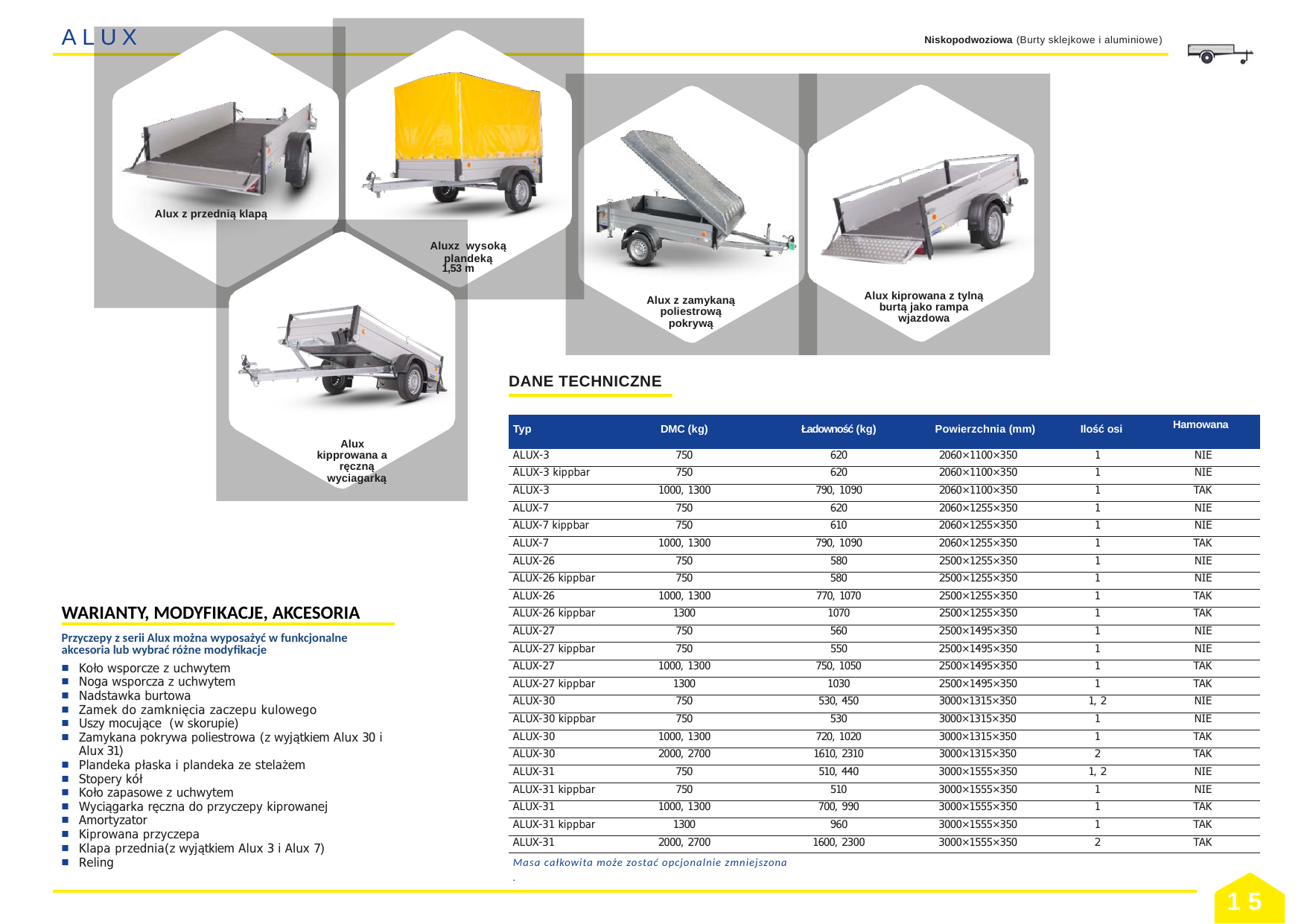

ALUX

Niskopodwoziowa (Burty sklejkowe i aluminiowe)

    Alux z przednią klapą

Aluxz  wysoką plandeką
1,53 m
Alux kiprowana z tylną burtą jako rampa wjazdowa
Alux z zamykaną poliestrową pokrywą

DANE TECHNICZNE

| Typ | DMC (kg) | Ładowność (kg) | Powierzchnia (mm) | Ilość osi | Hamowana |
| --- | --- | --- | --- | --- | --- |
| ALUX-3 | 750 | 620 | 2060×1100×350 | 1 | NIE |
| ALUX-3 kippbar | 750 | 620 | 2060×1100×350 | 1 | NIE |
| ALUX-3 | 1000, 1300 | 790, 1090 | 2060×1100×350 | 1 | TAK |
| ALUX-7 | 750 | 620 | 2060×1255×350 | 1 | NIE |
| ALUX-7 kippbar | 750 | 610 | 2060×1255×350 | 1 | NIE |
| ALUX-7 | 1000, 1300 | 790, 1090 | 2060×1255×350 | 1 | TAK |
| ALUX-26 | 750 | 580 | 2500×1255×350 | 1 | NIE |
| ALUX-26 kippbar | 750 | 580 | 2500×1255×350 | 1 | NIE |
| ALUX-26 | 1000, 1300 | 770, 1070 | 2500×1255×350 | 1 | TAK |
| ALUX-26 kippbar | 1300 | 1070 | 2500×1255×350 | 1 | TAK |
| ALUX-27 | 750 | 560 | 2500×1495×350 | 1 | NIE |
| ALUX-27 kippbar | 750 | 550 | 2500×1495×350 | 1 | NIE |
| ALUX-27 | 1000, 1300 | 750, 1050 | 2500×1495×350 | 1 | TAK |
| ALUX-27 kippbar | 1300 | 1030 | 2500×1495×350 | 1 | TAK |
| ALUX-30 | 750 | 530, 450 | 3000×1315×350 | 1, 2 | NIE |
| ALUX-30 kippbar | 750 | 530 | 3000×1315×350 | 1 | NIE |
| ALUX-30 | 1000, 1300 | 720, 1020 | 3000×1315×350 | 1 | TAK |
| ALUX-30 | 2000, 2700 | 1610, 2310 | 3000×1315×350 | 2 | TAK |
| ALUX-31 | 750 | 510, 440 | 3000×1555×350 | 1, 2 | NIE |
| ALUX-31 kippbar | 750 | 510 | 3000×1555×350 | 1 | NIE |
| ALUX-31 | 1000, 1300 | 700, 990 | 3000×1555×350 | 1 | TAK |
| ALUX-31 kippbar | 1300 | 960 | 3000×1555×350 | 1 | TAK |
| ALUX-31 | 2000, 2700 | 1600, 2300 | 3000×1555×350 | 2 | TAK |
         Alux   kipprowana a    ręczną wyciagarką
WARIANTY, MODYFIKACJE, AKCESORIA
Przyczepy z serii Alux można wyposażyć w funkcjonalne akcesoria lub wybrać różne modyfikacje
Koło wsporcze z uchwytem
Noga wsporcza z uchwytem
Nadstawka burtowa
Zamek do zamknięcia zaczepu kulowego
Uszy mocujące  (w skorupie)
Zamykana pokrywa poliestrowa (z wyjątkiem Alux 30 i Alux 31)
Plandeka płaska i plandeka ze stelażem
Stopery kół
Koło zapasowe z uchwytem
Wyciągarka ręczna do przyczepy kiprowanej
Amortyzator
Kiprowana przyczepa
Klapa przednia(z wyjątkiem Alux 3 i Alux 7)
Reling

Masa całkowita może zostać opcjonalnie zmniejszona
.

15